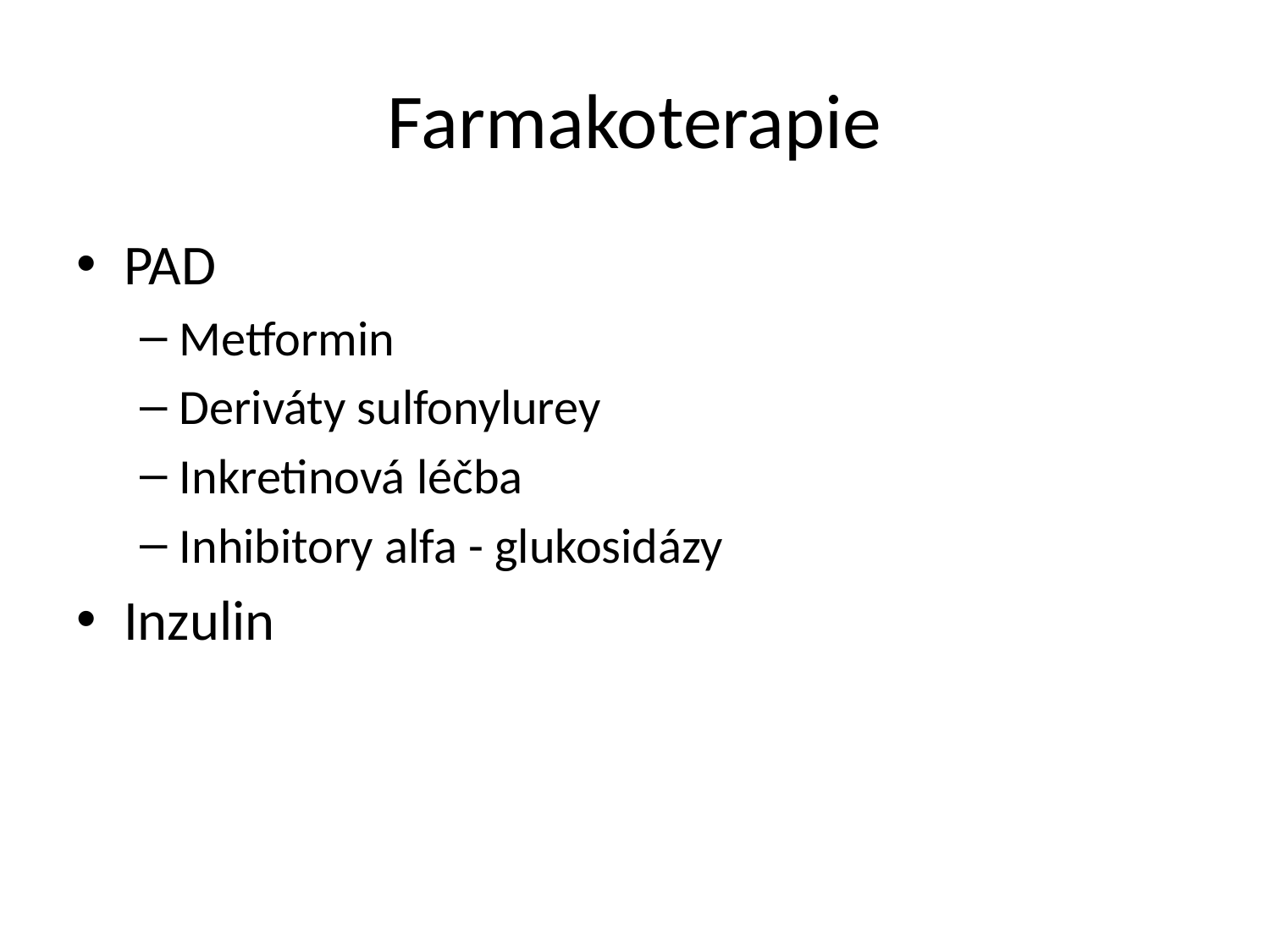

# Farmakoterapie
PAD
Metformin
Deriváty sulfonylurey
Inkretinová léčba
Inhibitory alfa - glukosidázy
Inzulin